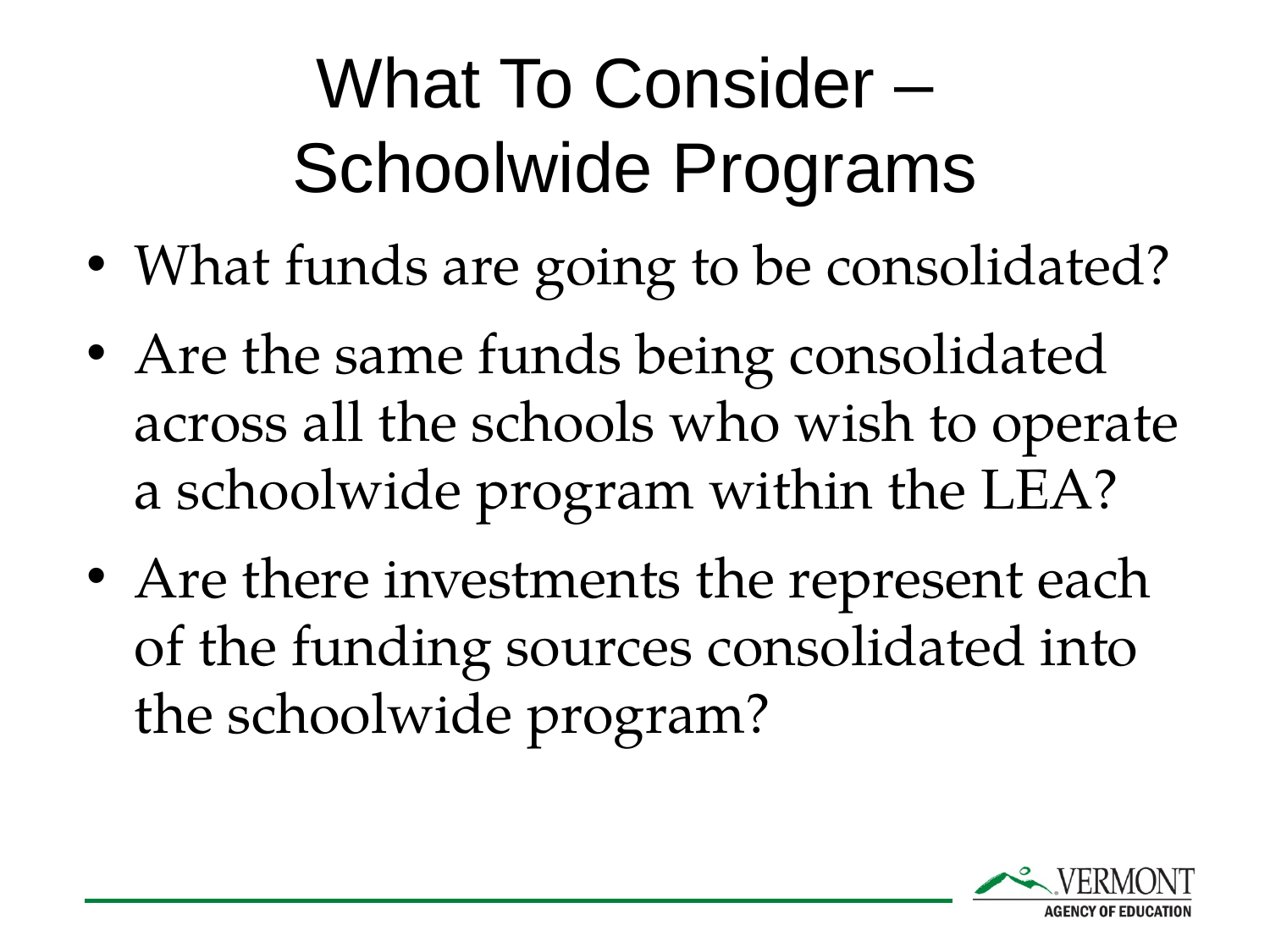

# What To Consider – Schoolwide Programs
What funds are going to be consolidated?
Are the same funds being consolidated across all the schools who wish to operate a schoolwide program within the LEA?
Are there investments the represent each of the funding sources consolidated into the schoolwide program?